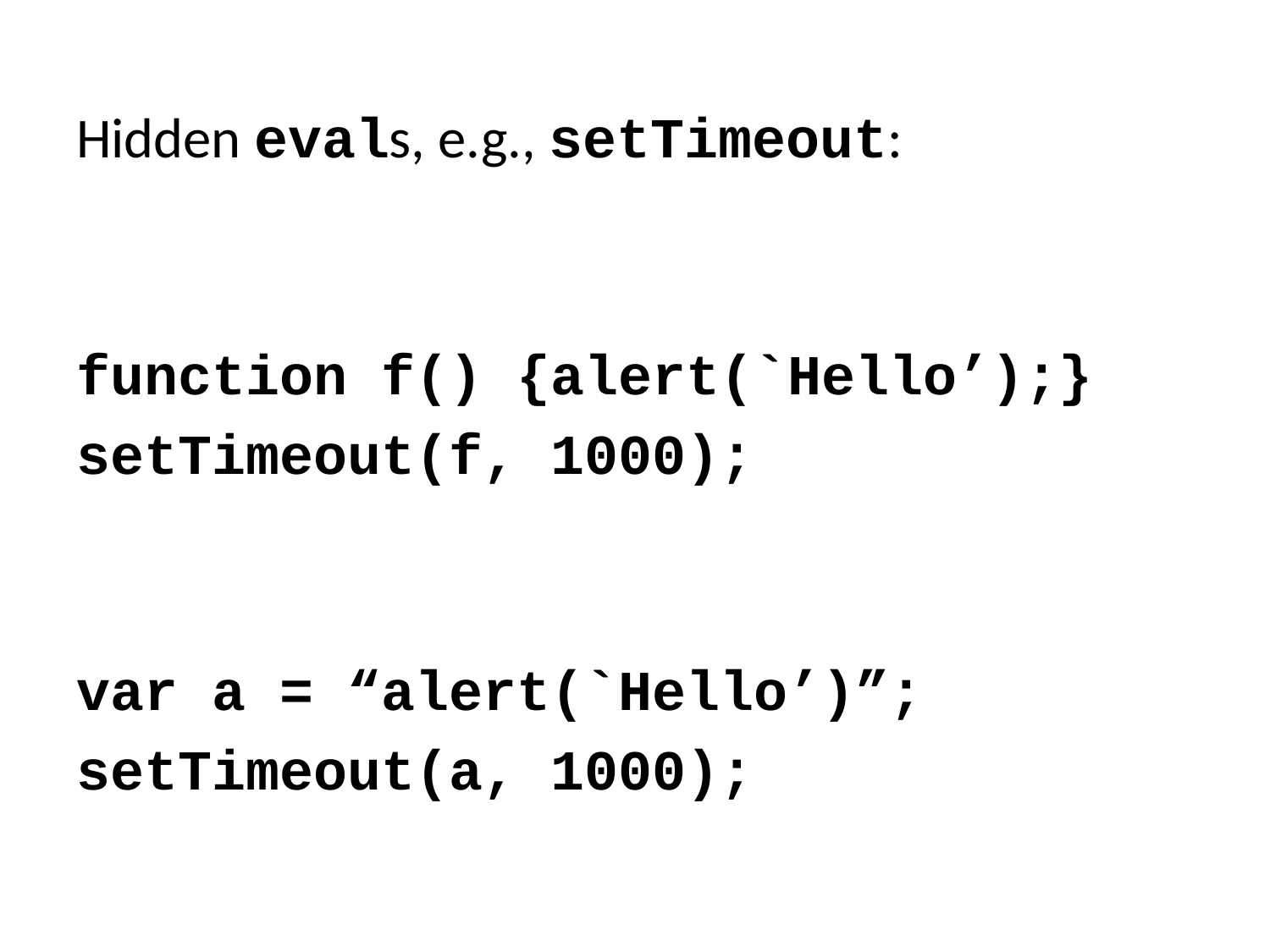

Hidden evals, e.g., setTimeout:

function f() {alert(`Hello’);}
setTimeout(f, 1000);

var a = “alert(`Hello’)”;
setTimeout(a, 1000);